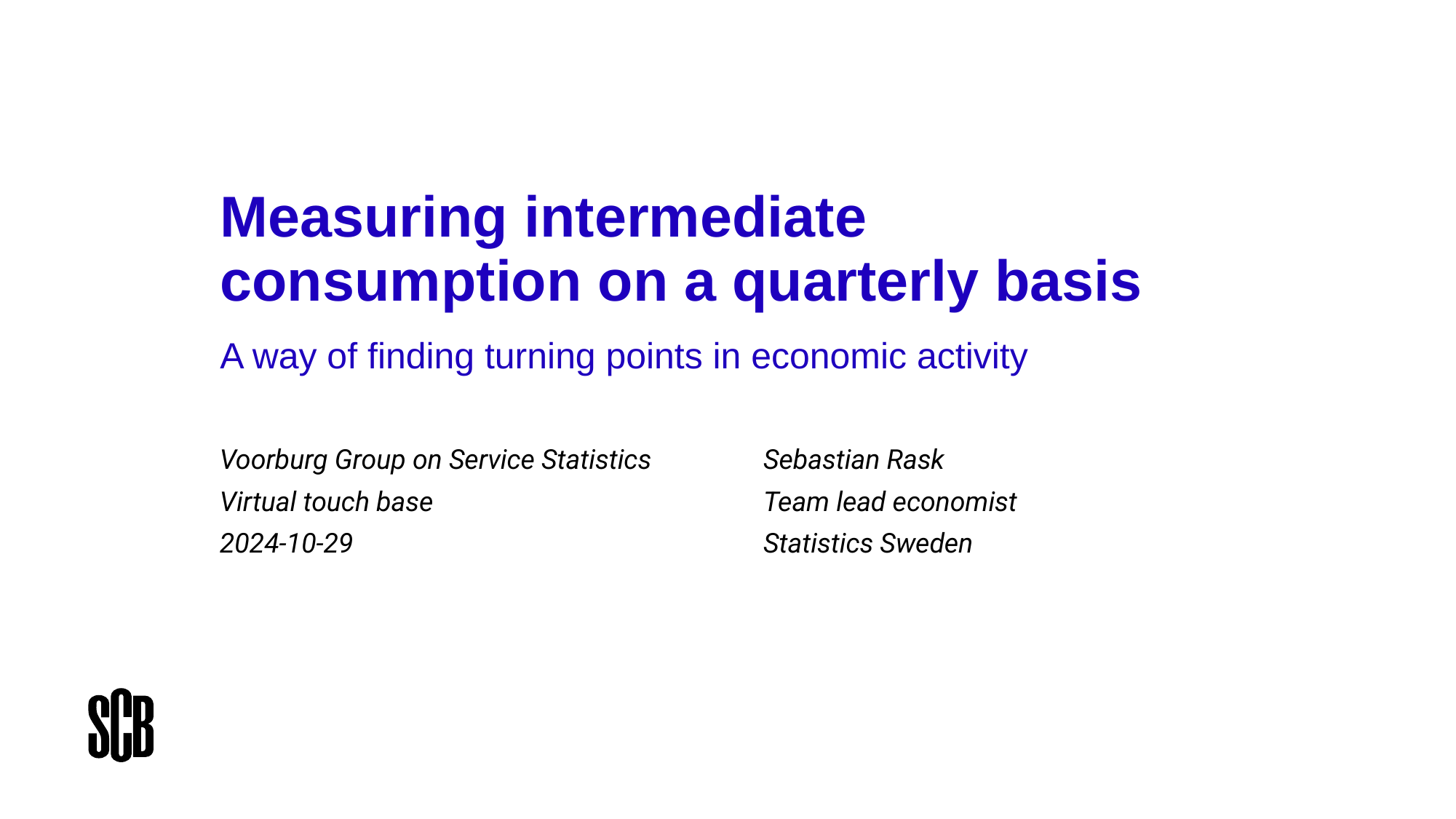

# Measuring intermediate consumption on a quarterly basis A way of finding turning points in economic activity
Voorburg Group on Service Statistics
Virtual touch base
2024-10-29
Sebastian Rask
Team lead economist
Statistics Sweden